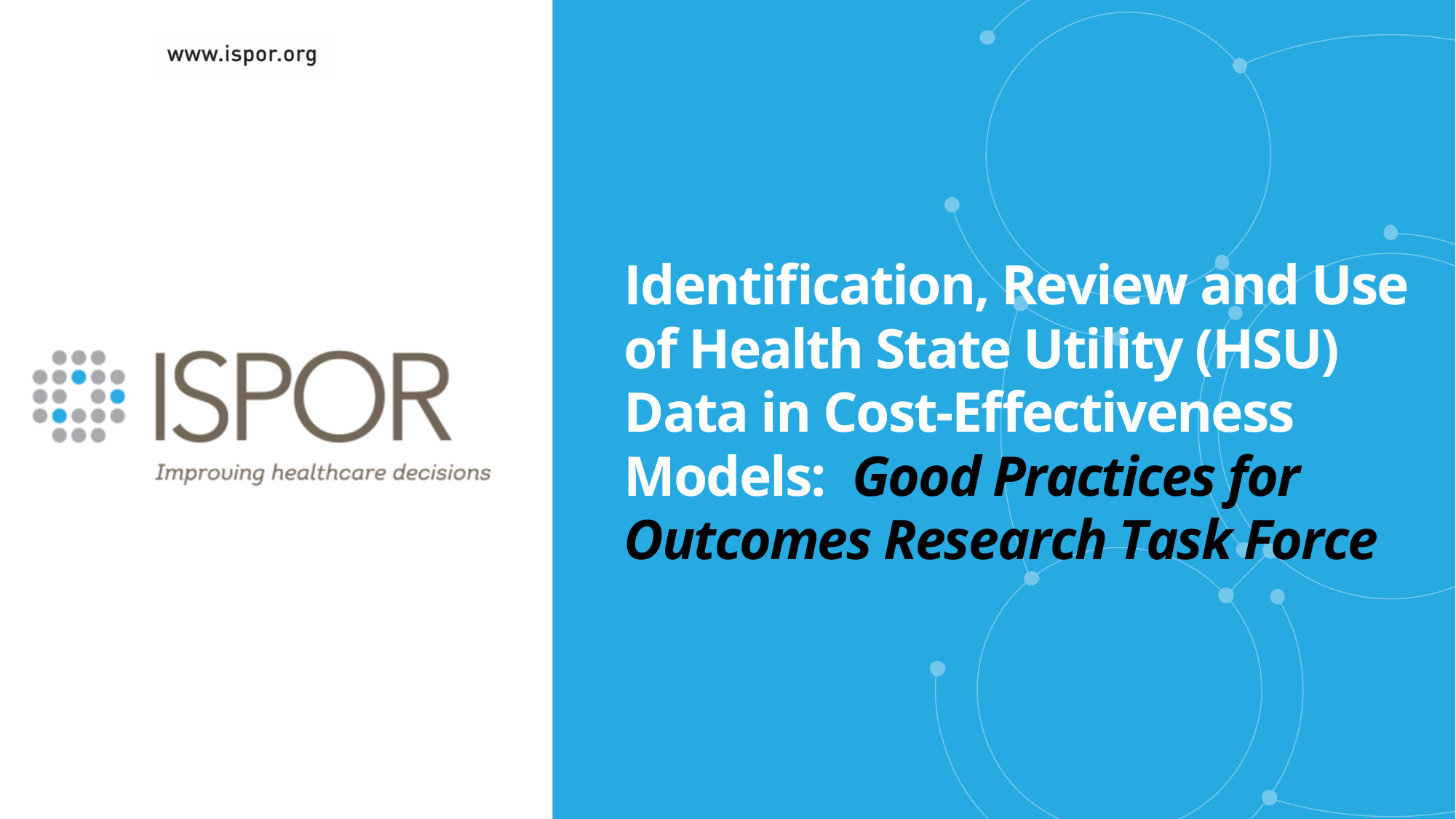

# Identification, Review and Use of Health State Utility (HSU) Data in Cost-Effectiveness Models:  Good Practices for Outcomes Research Task Force